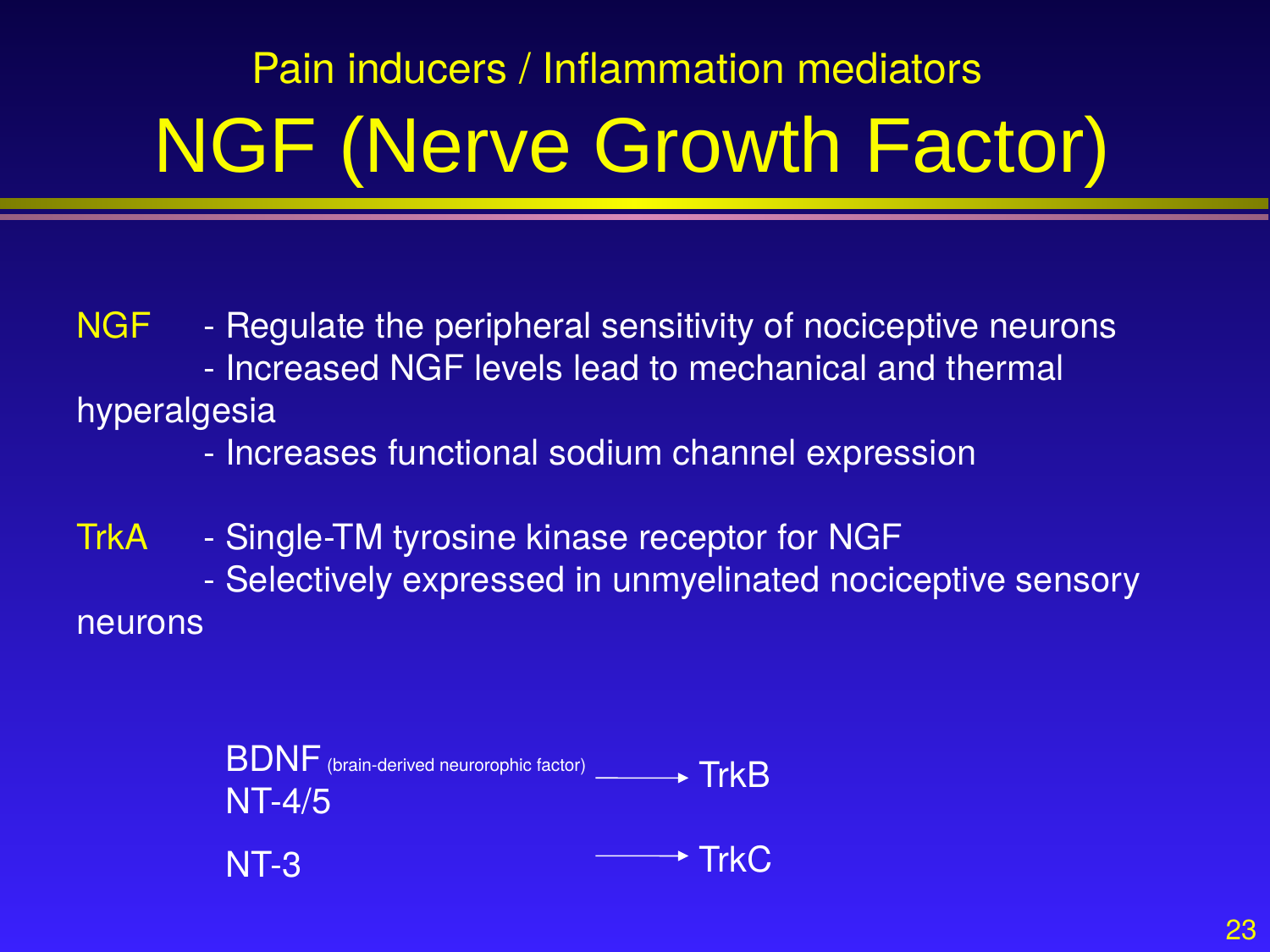

# Pain inducers / Inflammation mediators
NGF (Nerve Growth Factor)
NGF	- Regulate the peripheral sensitivity of nociceptive neurons
	- Increased NGF levels lead to mechanical and thermal 	hyperalgesia
	- Increases functional sodium channel expression

TrkA	- Single-TM tyrosine kinase receptor for NGF
	- Selectively expressed in unmyelinated nociceptive sensory 	neurons
BDNF (brain-derived neurorophic factor)
NT-4/5

NT-3
TrkB

TrkC

23